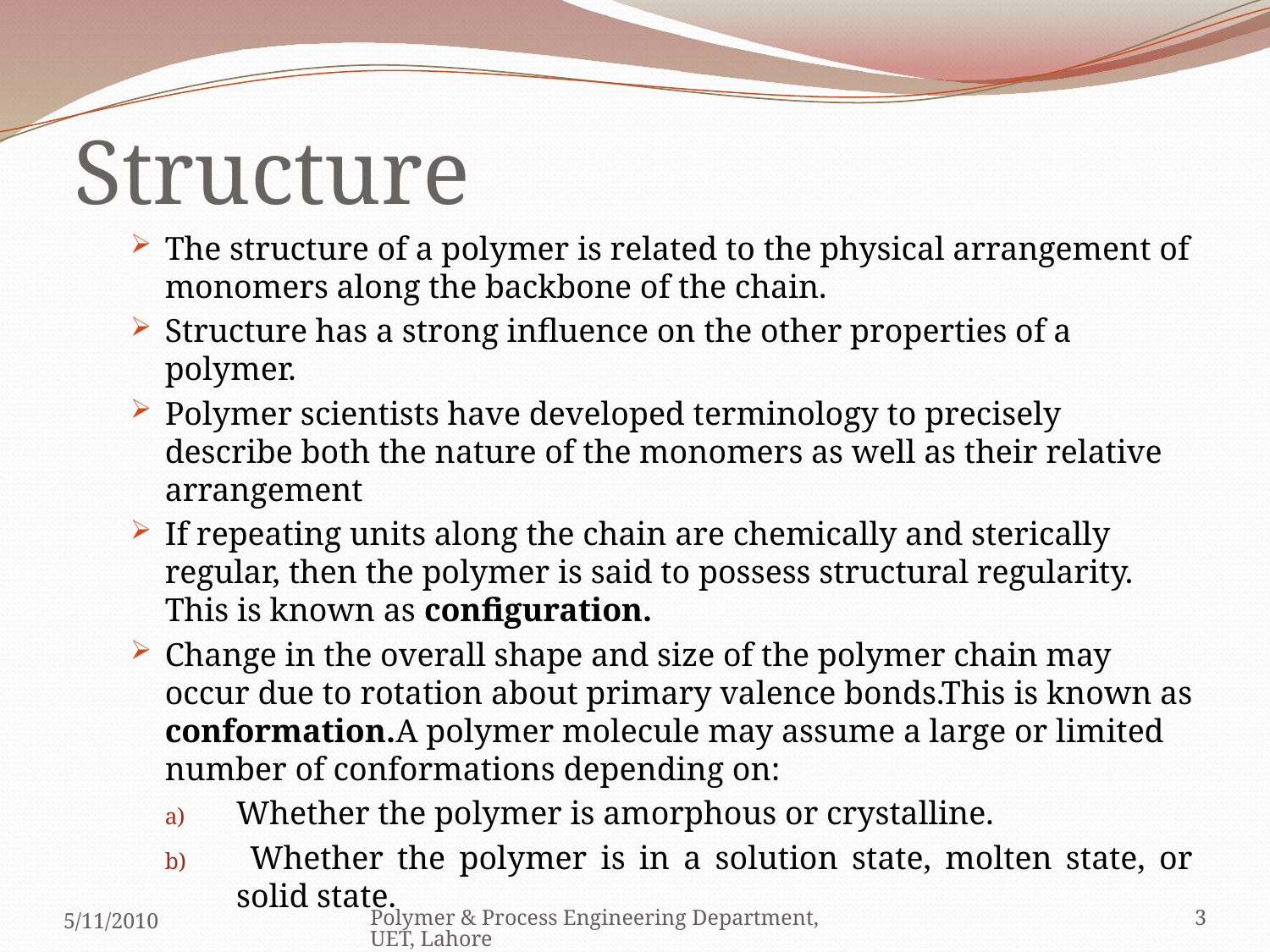

# Structure
The structure of a polymer is related to the physical arrangement of monomers along the backbone of the chain.
Structure has a strong influence on the other properties of a polymer.
Polymer scientists have developed terminology to precisely describe both the nature of the monomers as well as their relative arrangement
If repeating units along the chain are chemically and sterically regular, then the polymer is said to possess structural regularity. This is known as configuration.
Change in the overall shape and size of the polymer chain may occur due to rotation about primary valence bonds.This is known as conformation.A polymer molecule may assume a large or limited number of conformations depending on:
Whether the polymer is amorphous or crystalline.
 Whether the polymer is in a solution state, molten state, or solid state.

5/11/2010
Polymer & Process Engineering Department, UET, Lahore
3